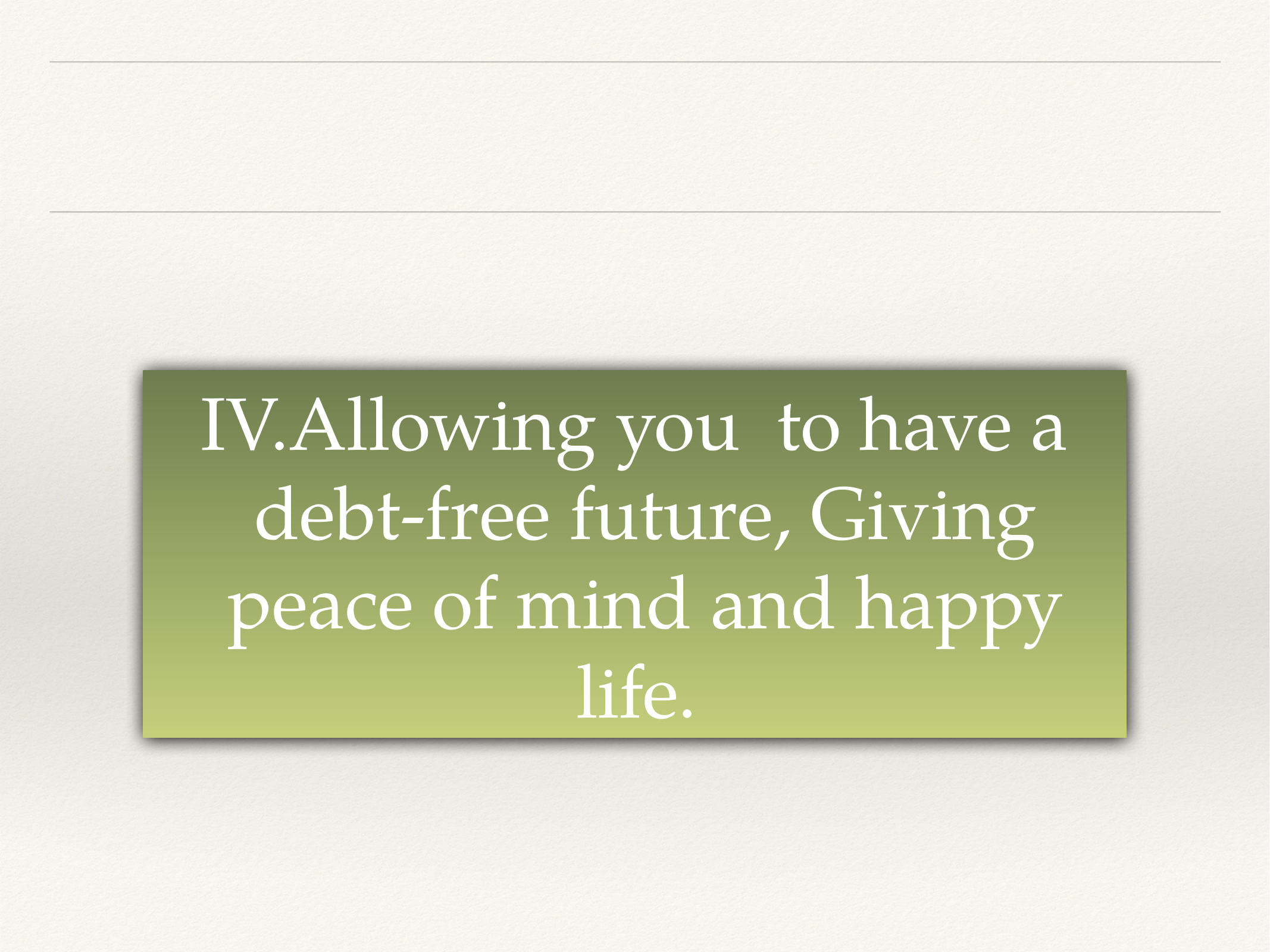

Allowing you  to have a debt-free future, Giving peace of mind and happy life.